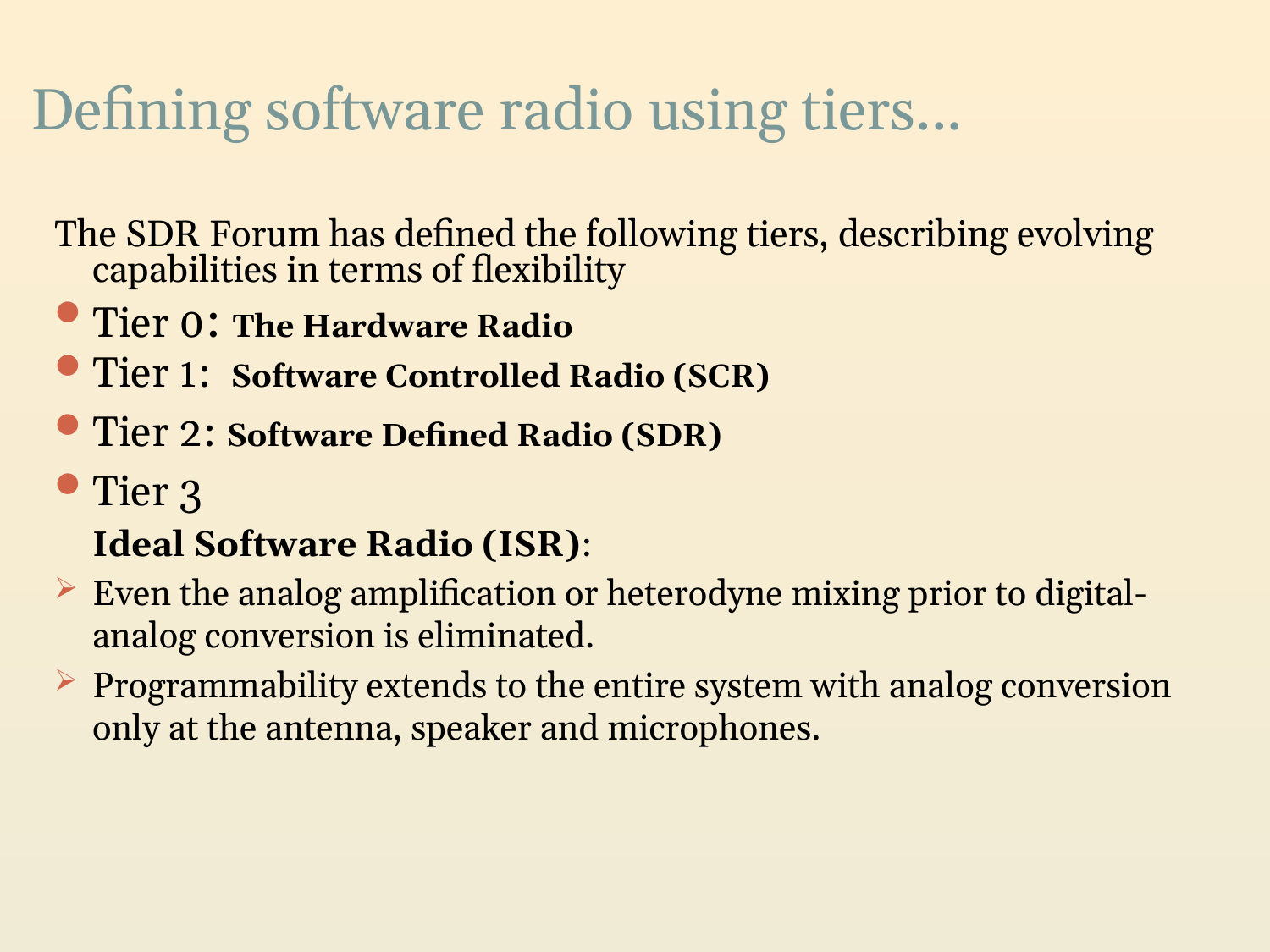

# Defining software radio using tiers...
The SDR Forum has defined the following tiers, describing evolving capabilities in terms of flexibility
Tier 0: The Hardware Radio
Tier 1:  Software Controlled Radio (SCR)
Tier 2: Software Defined Radio (SDR)
Tier 3
	Ideal Software Radio (ISR):
Even the analog amplification or heterodyne mixing prior to digital-analog conversion is eliminated.
Programmability extends to the entire system with analog conversion only at the antenna, speaker and microphones.